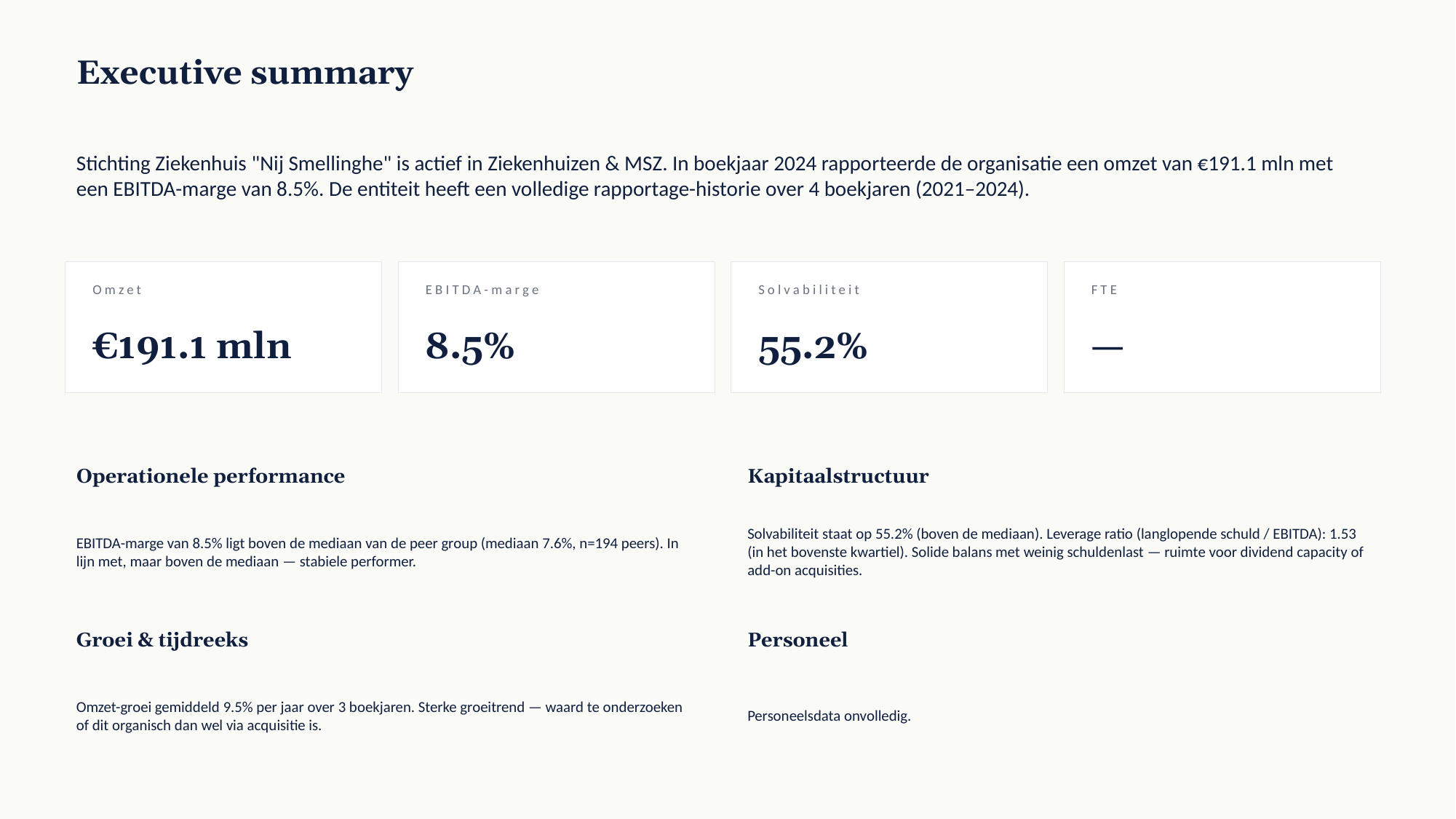

Executive summary
Stichting Ziekenhuis "Nij Smellinghe" is actief in Ziekenhuizen & MSZ. In boekjaar 2024 rapporteerde de organisatie een omzet van €191.1 mln met een EBITDA-marge van 8.5%. De entiteit heeft een volledige rapportage-historie over 4 boekjaren (2021–2024).

Omzet
EBITDA-marge
Solvabiliteit
FTE
€191.1 mln
8.5%
55.2%
—
Operationele performance
Kapitaalstructuur
EBITDA-marge van 8.5% ligt boven de mediaan van de peer group (mediaan 7.6%, n=194 peers). In lijn met, maar boven de mediaan — stabiele performer.
Solvabiliteit staat op 55.2% (boven de mediaan). Leverage ratio (langlopende schuld / EBITDA): 1.53 (in het bovenste kwartiel). Solide balans met weinig schuldenlast — ruimte voor dividend capacity of add-on acquisities.
Groei & tijdreeks
Personeel
Omzet-groei gemiddeld 9.5% per jaar over 3 boekjaren. Sterke groeitrend — waard te onderzoeken of dit organisch dan wel via acquisitie is.
Personeelsdata onvolledig.